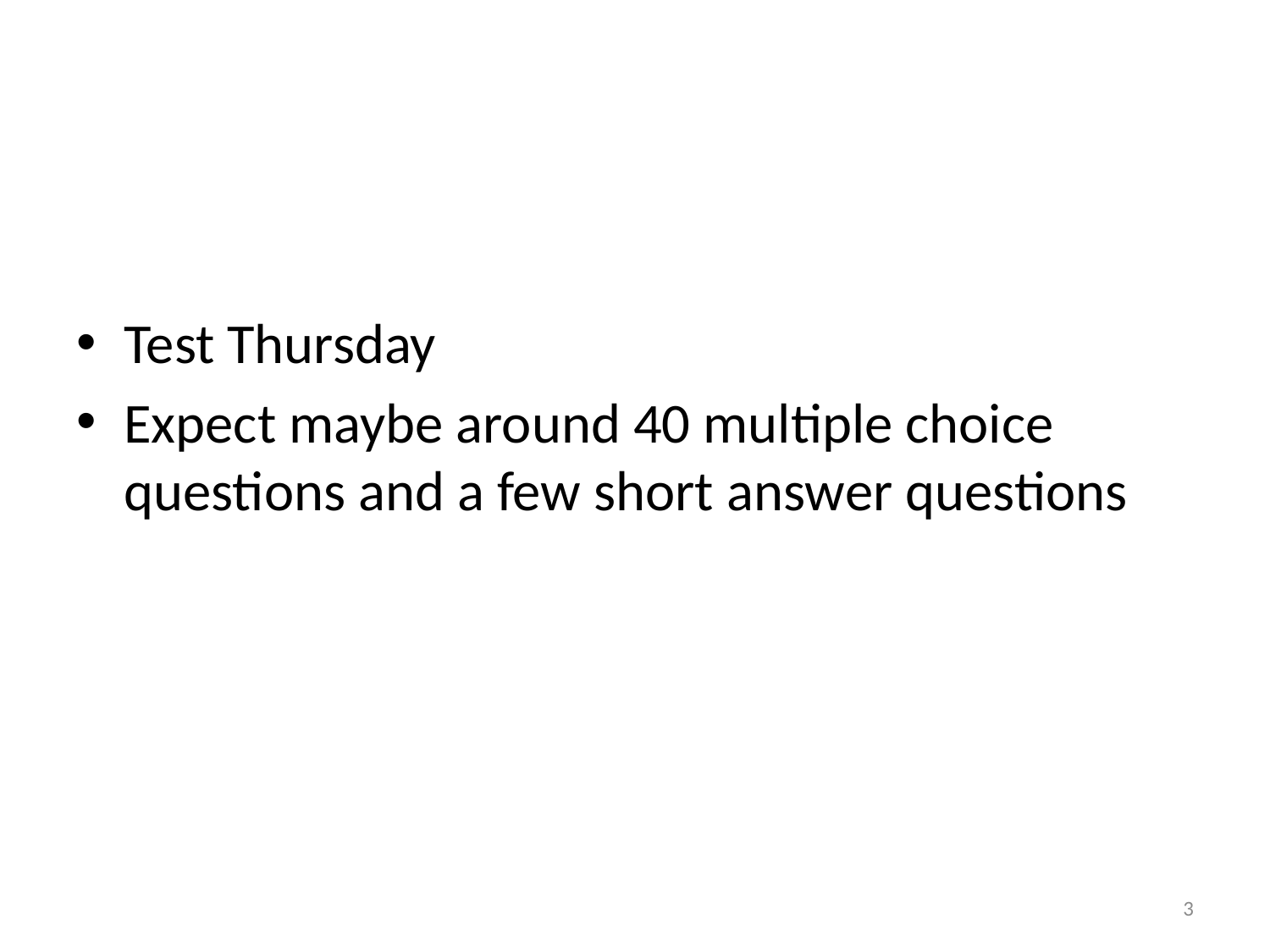

#

Test Thursday
Expect maybe around 40 multiple choice questions and a few short answer questions

3